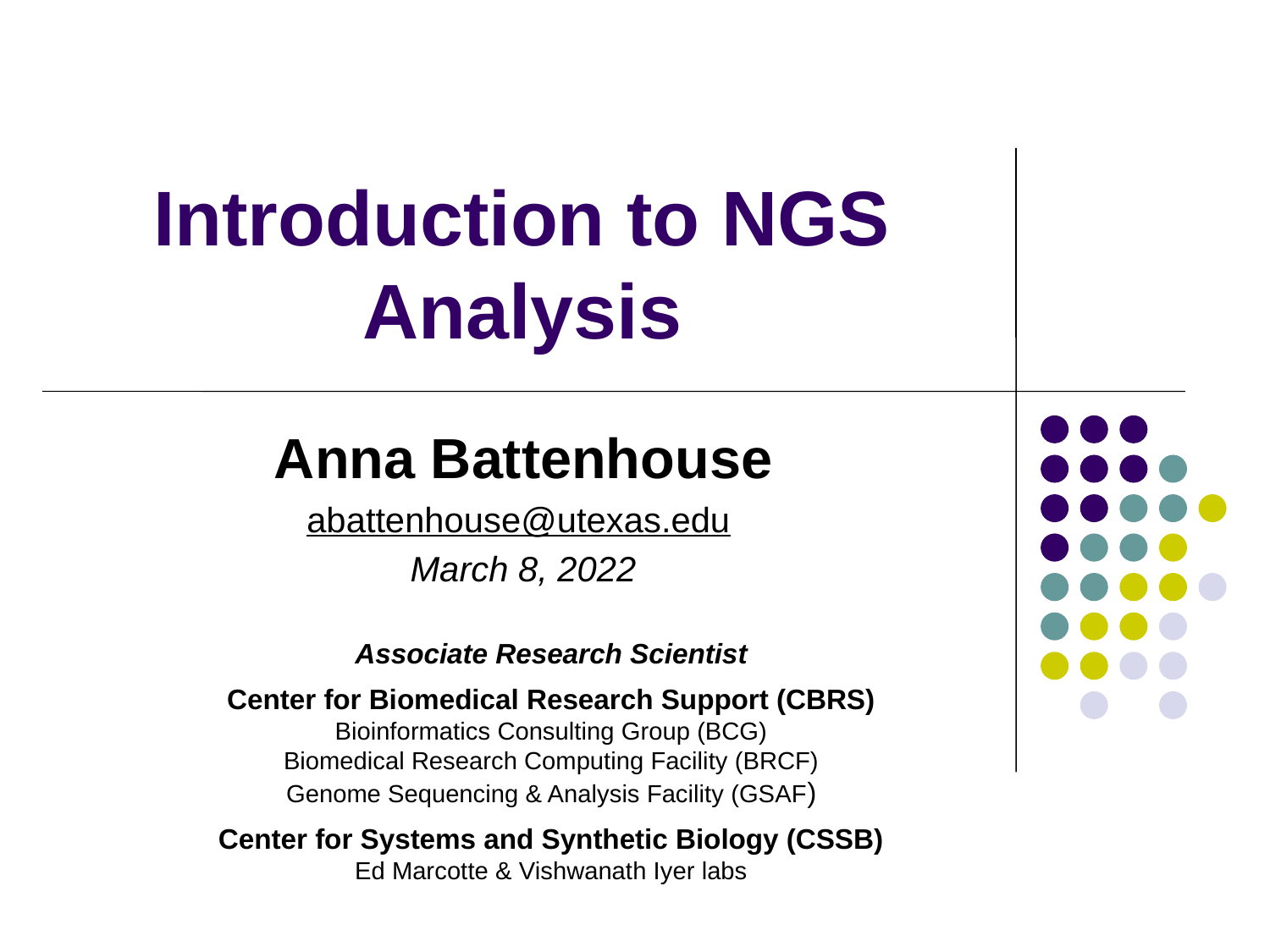

# Introduction to NGS Analysis
Anna Battenhouse
abattenhouse@utexas.edu
March 8, 2022
Associate Research Scientist

Center for Biomedical Research Support (CBRS)
Bioinformatics Consulting Group (BCG)
Biomedical Research Computing Facility (BRCF)
Genome Sequencing & Analysis Facility (GSAF)

Center for Systems and Synthetic Biology (CSSB)
Ed Marcotte & Vishwanath Iyer labs